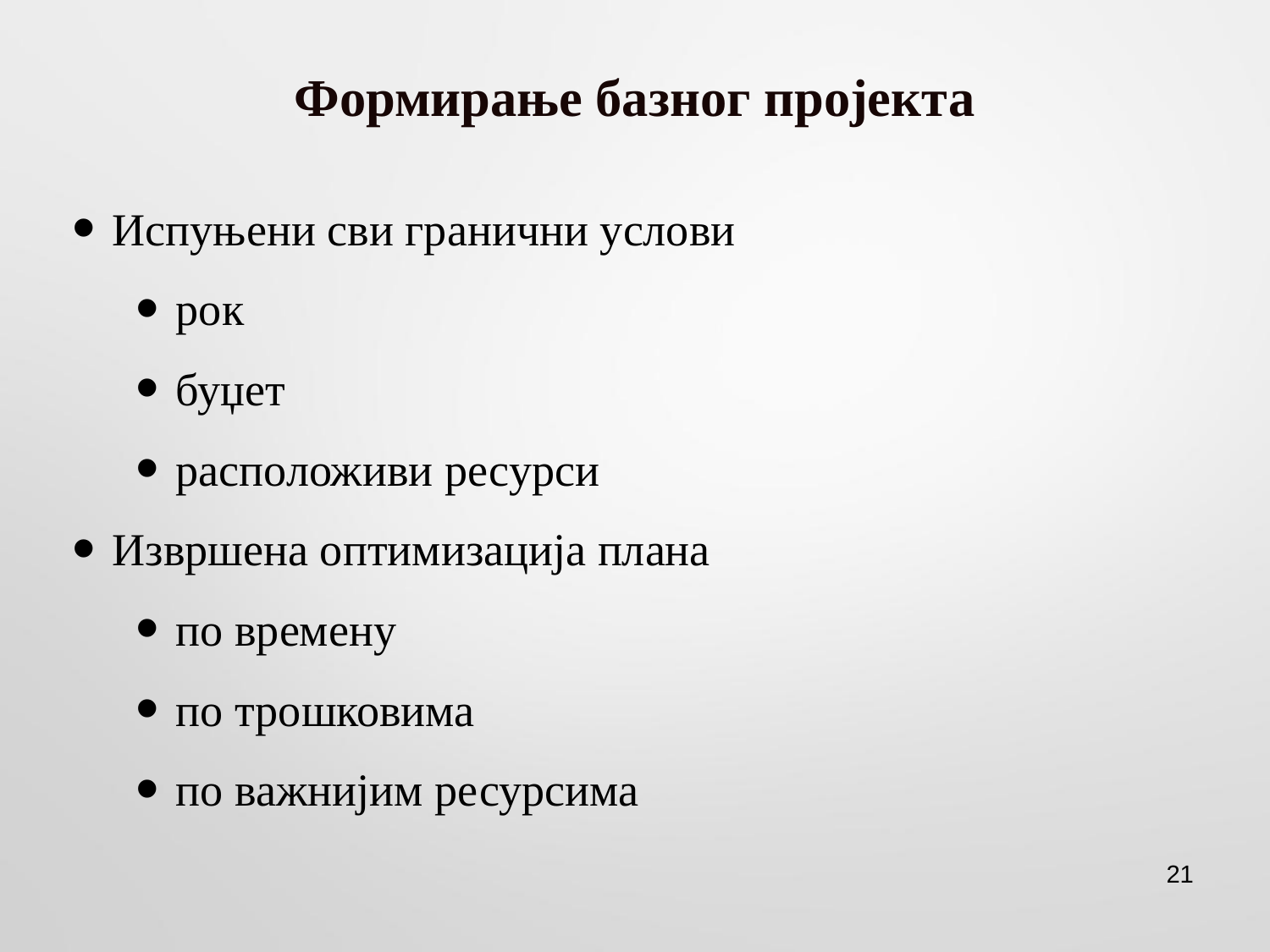

# Формирање базног пројекта
Испуњени сви гранични услови
рок
буџет
расположиви ресурси
Извршена оптимизација плана
по времену
по трошковима
по важнијим ресурсима

21